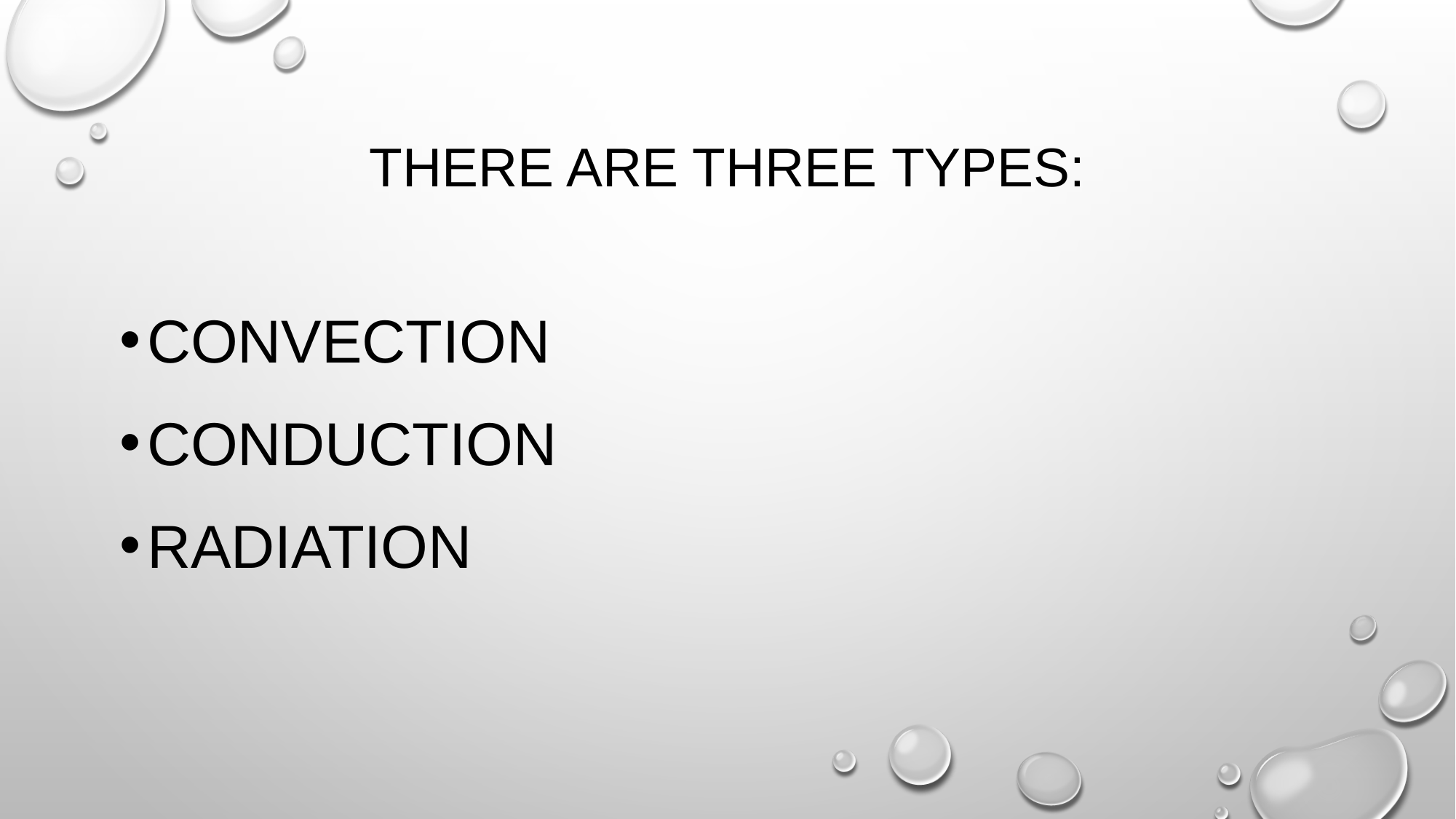

# There are three types:
Convection
Conduction
radiation